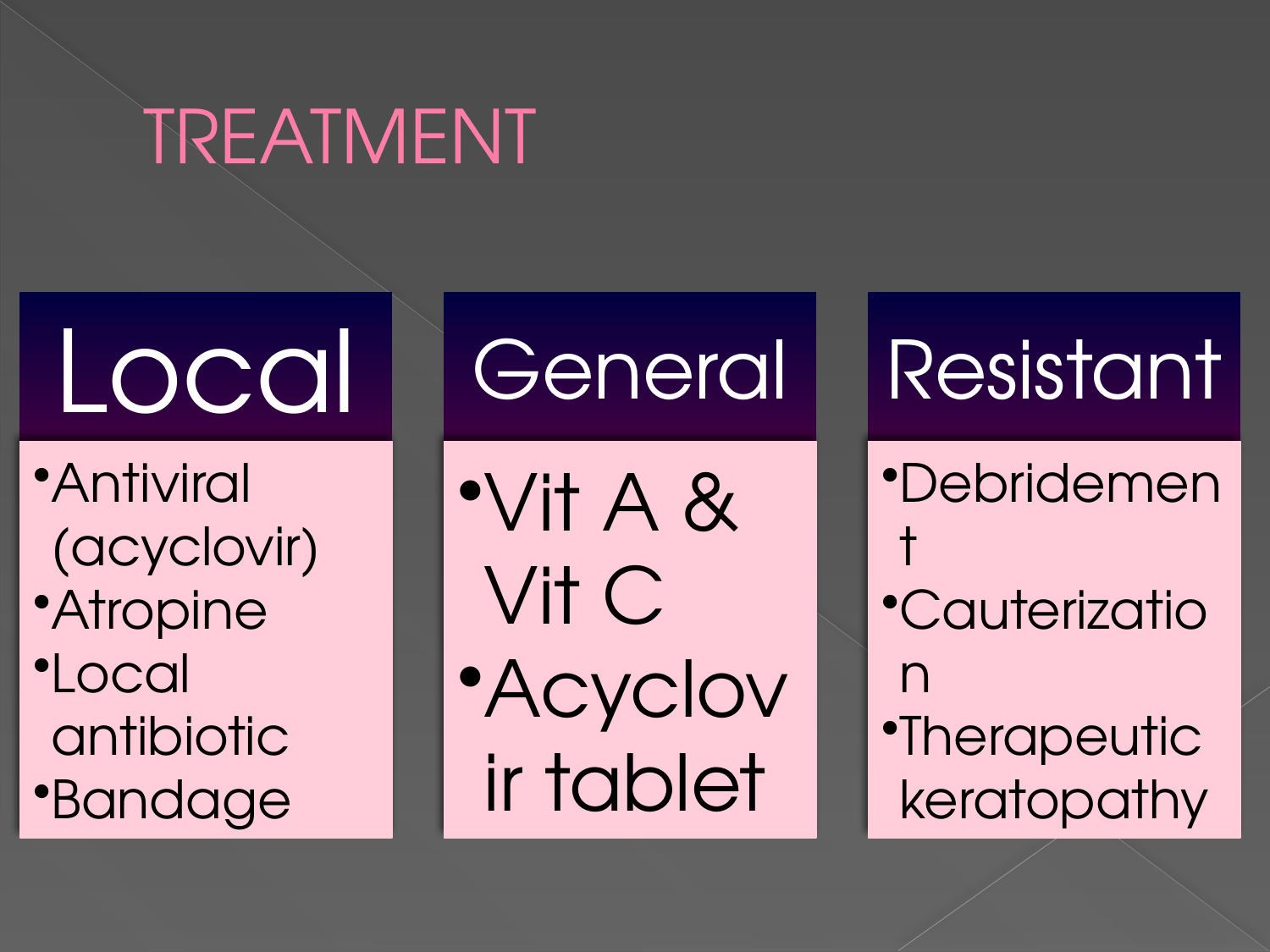

# TREATMENT
Local
Antiviral (acyclovir)
Local antibiotic
General
Vit A & Vit C
Acyclovir tablet
Resistant
Debridement
Therapeutic keratopathy
Atropine
Bandage
Cauterization